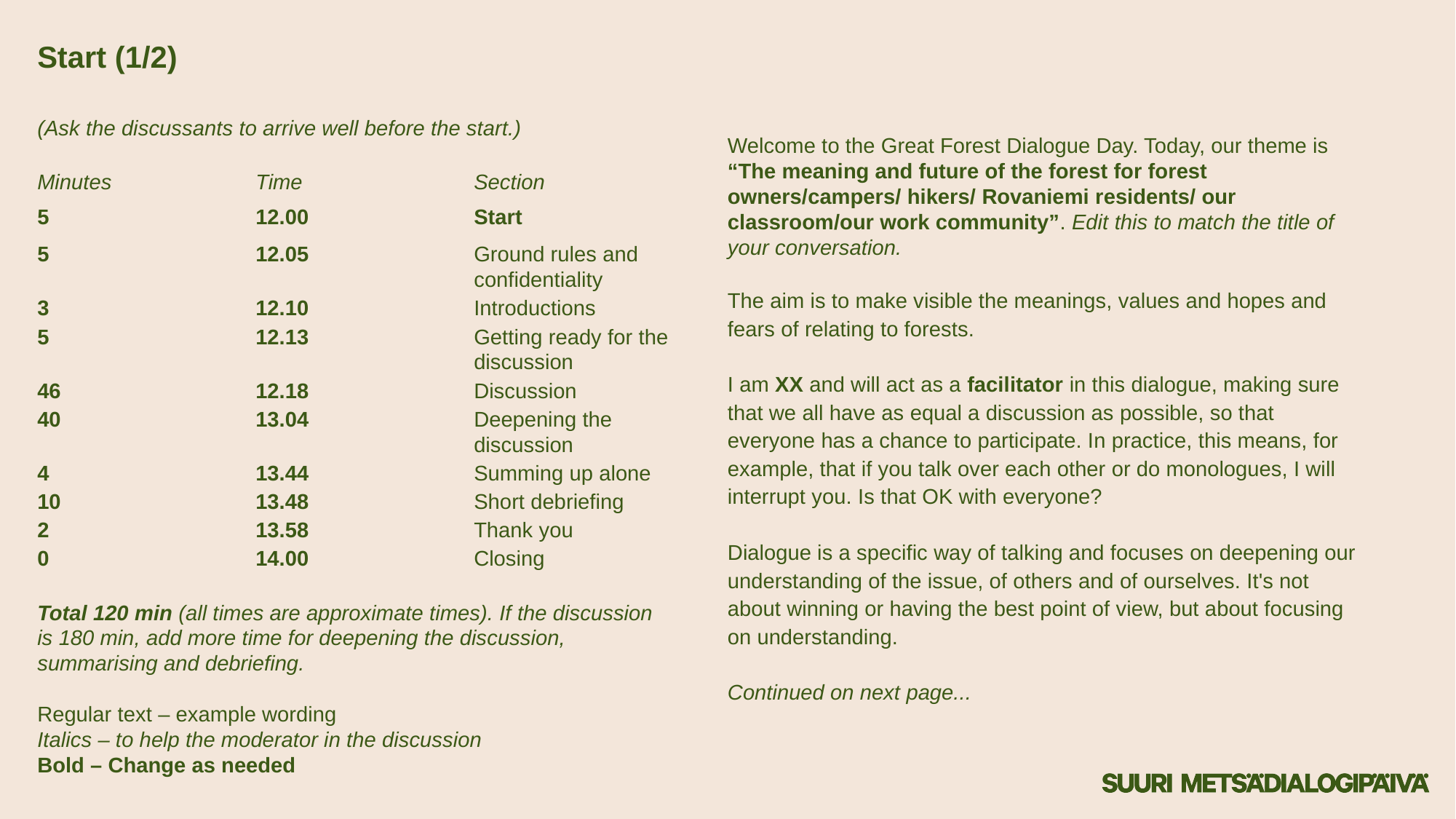

# Start (1/2)
(Ask the discussants to arrive well before the start.)

Minutes		Time		Section
5 		12.00		Start
5		12.05		Ground rules and 				confidentiality
3		12.10		Introductions
5 		12.13		Getting ready for the 				discussion
46 		12.18		Discussion
40		13.04		Deepening the 				discussion
4 		13.44		Summing up alone
10		13.48		Short debriefing
2		13.58		Thank you
0		14.00  		Closing

Total 120 min (all times are approximate times). If the discussion is 180 min, add more time for deepening the discussion, summarising and debriefing.

Regular text – example wording
Italics – to help the moderator in the discussion
Bold – Change as needed

Welcome to the Great Forest Dialogue Day. Today, our theme is “The meaning and future of the forest for forest owners/campers/ hikers/ Rovaniemi residents/ our classroom/our work community”. Edit this to match the title of your conversation.

The aim is to make visible the meanings, values and hopes and fears of relating to forests.

I am XX and will act as a facilitator in this dialogue, making sure that we all have as equal a discussion as possible, so that everyone has a chance to participate. In practice, this means, for example, that if you talk over each other or do monologues, I will interrupt you. Is that OK with everyone?

Dialogue is a specific way of talking and focuses on deepening our understanding of the issue, of others and of ourselves. It's not about winning or having the best point of view, but about focusing on understanding.

Continued on next page...